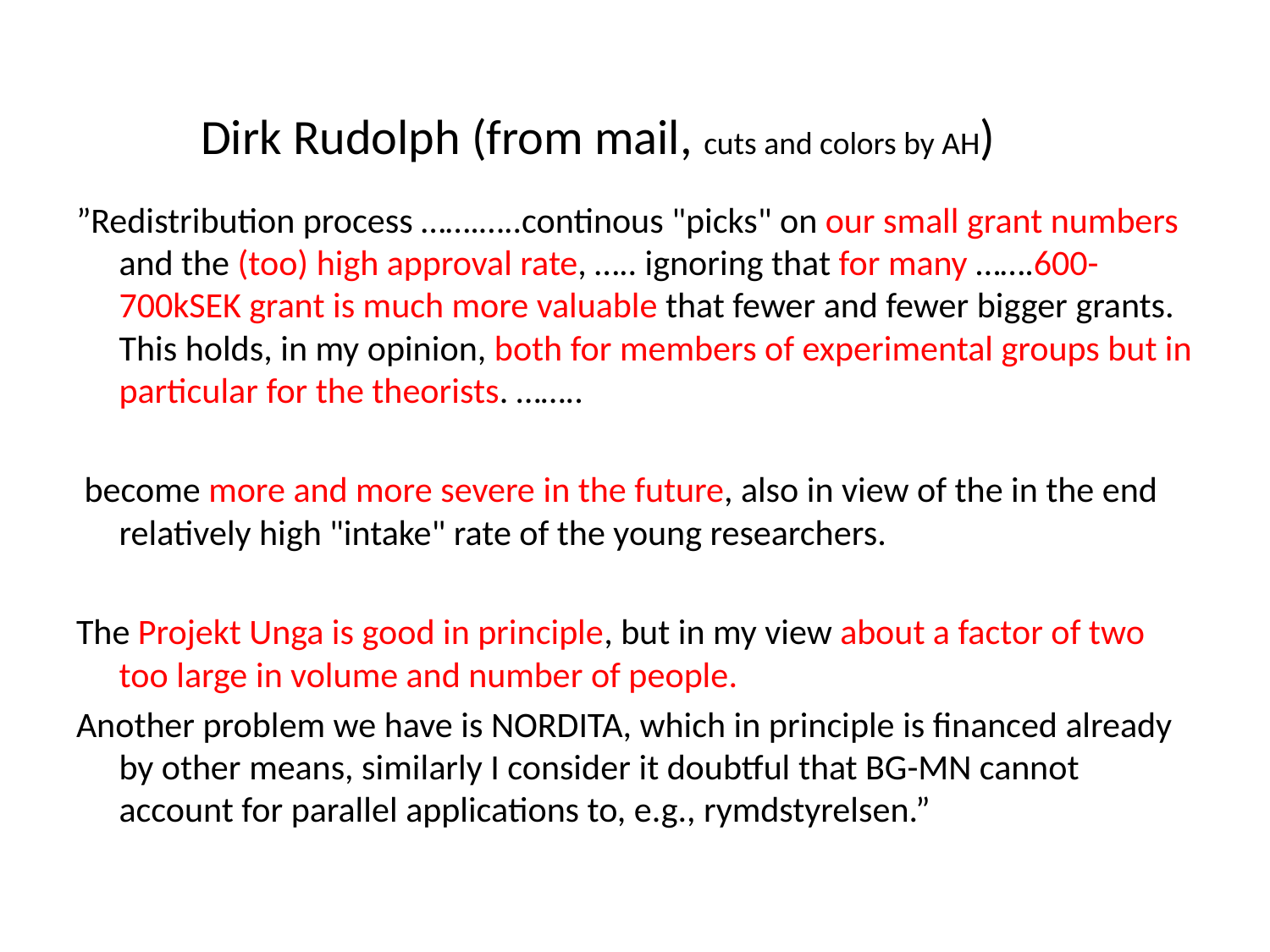

Dirk Rudolph (from mail, cuts and colors by AH)
”Redistribution process …….…..continous "picks" on our small grant numbers and the (too) high approval rate, ….. ignoring that for many …….600-700kSEK grant is much more valuable that fewer and fewer bigger grants. This holds, in my opinion, both for members of experimental groups but in particular for the theorists. ……..

 become more and more severe in the future, also in view of the in the end relatively high "intake" rate of the young researchers.

The Projekt Unga is good in principle, but in my view about a factor of two too large in volume and number of people.
Another problem we have is NORDITA, which in principle is financed already by other means, similarly I consider it doubtful that BG-MN cannot account for parallel applications to, e.g., rymdstyrelsen.”